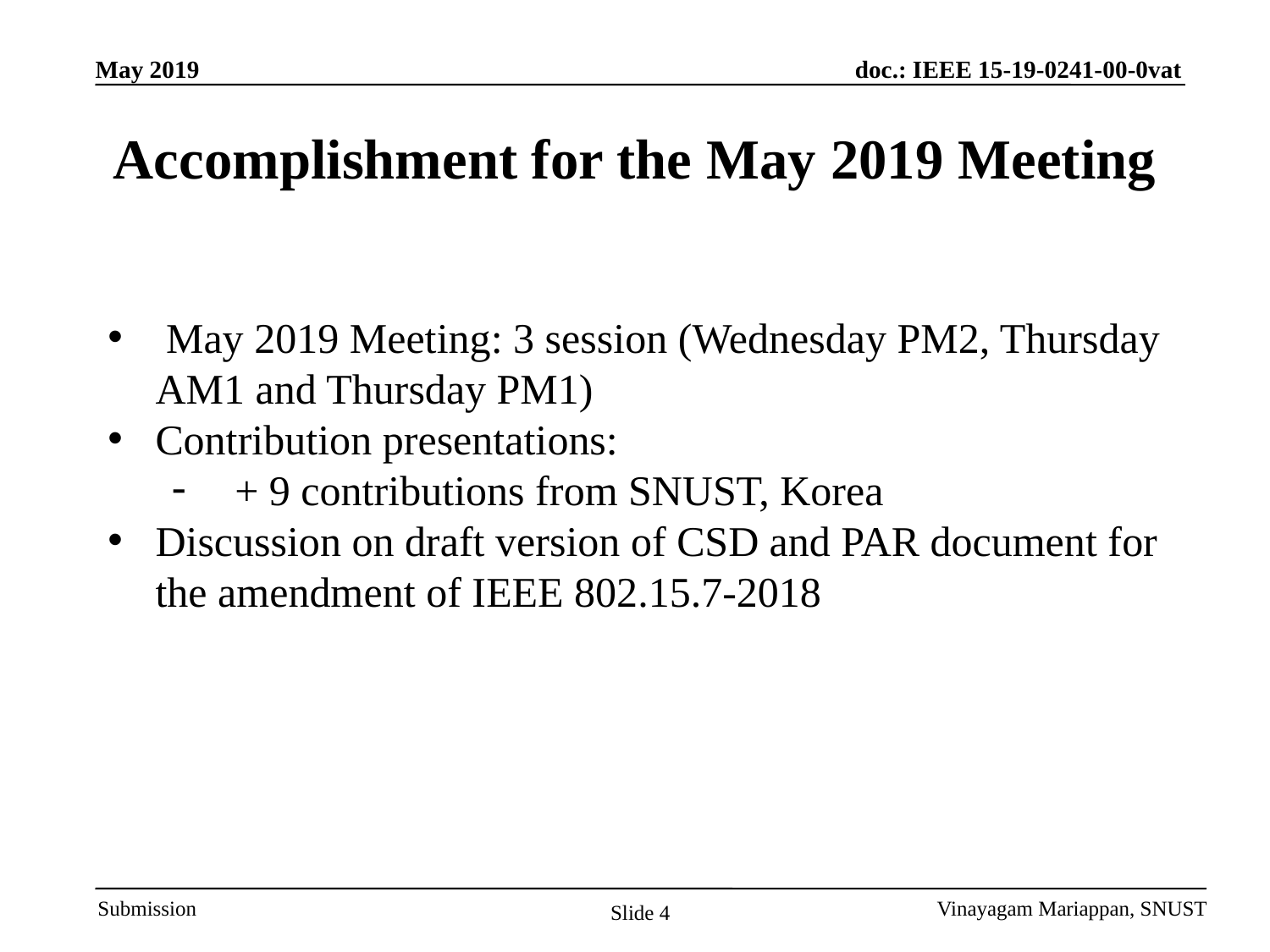

Accomplishment for the May 2019 Meeting

 May 2019 Meeting: 3 session (Wednesday PM2, Thursday AM1 and Thursday PM1)
Contribution presentations:
+ 9 contributions from SNUST, Korea
Discussion on draft version of CSD and PAR document for the amendment of IEEE 802.15.7-2018
Slide 4